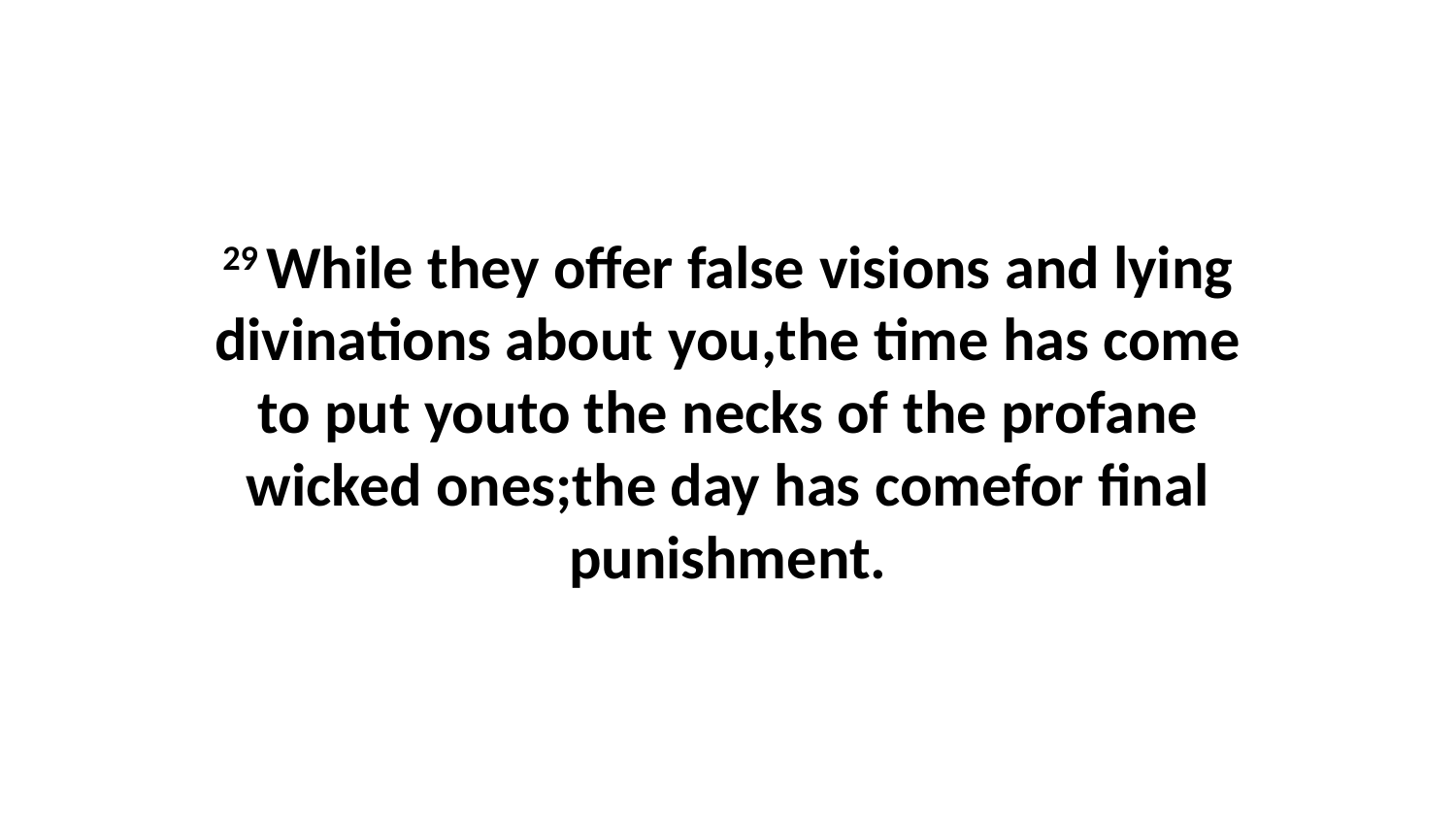

29 While they offer false visions and lying divinations about you,the time has come to put youto the necks of the profane wicked ones;the day has comefor final punishment.